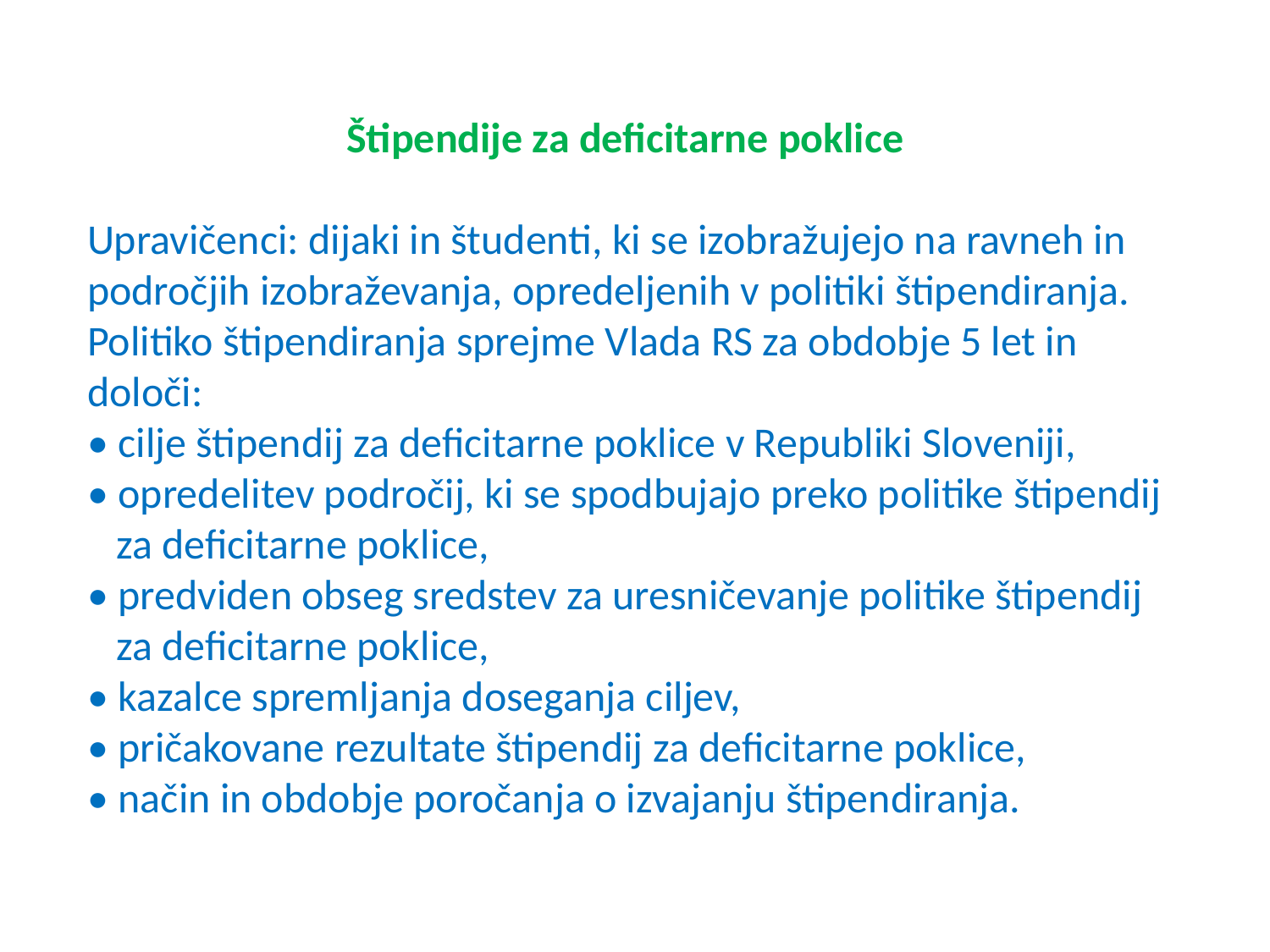

Štipendije za deficitarne poklice

Upravičenci: dijaki in študenti, ki se izobražujejo na ravneh in področjih izobraževanja, opredeljenih v politiki štipendiranja.
Politiko štipendiranja sprejme Vlada RS za obdobje 5 let in določi:
• cilje štipendij za deficitarne poklice v Republiki Sloveniji,
• opredelitev področij, ki se spodbujajo preko politike štipendij
   za deficitarne poklice,
• predviden obseg sredstev za uresničevanje politike štipendij
   za deficitarne poklice,
• kazalce spremljanja doseganja ciljev,
• pričakovane rezultate štipendij za deficitarne poklice,
• način in obdobje poročanja o izvajanju štipendiranja.